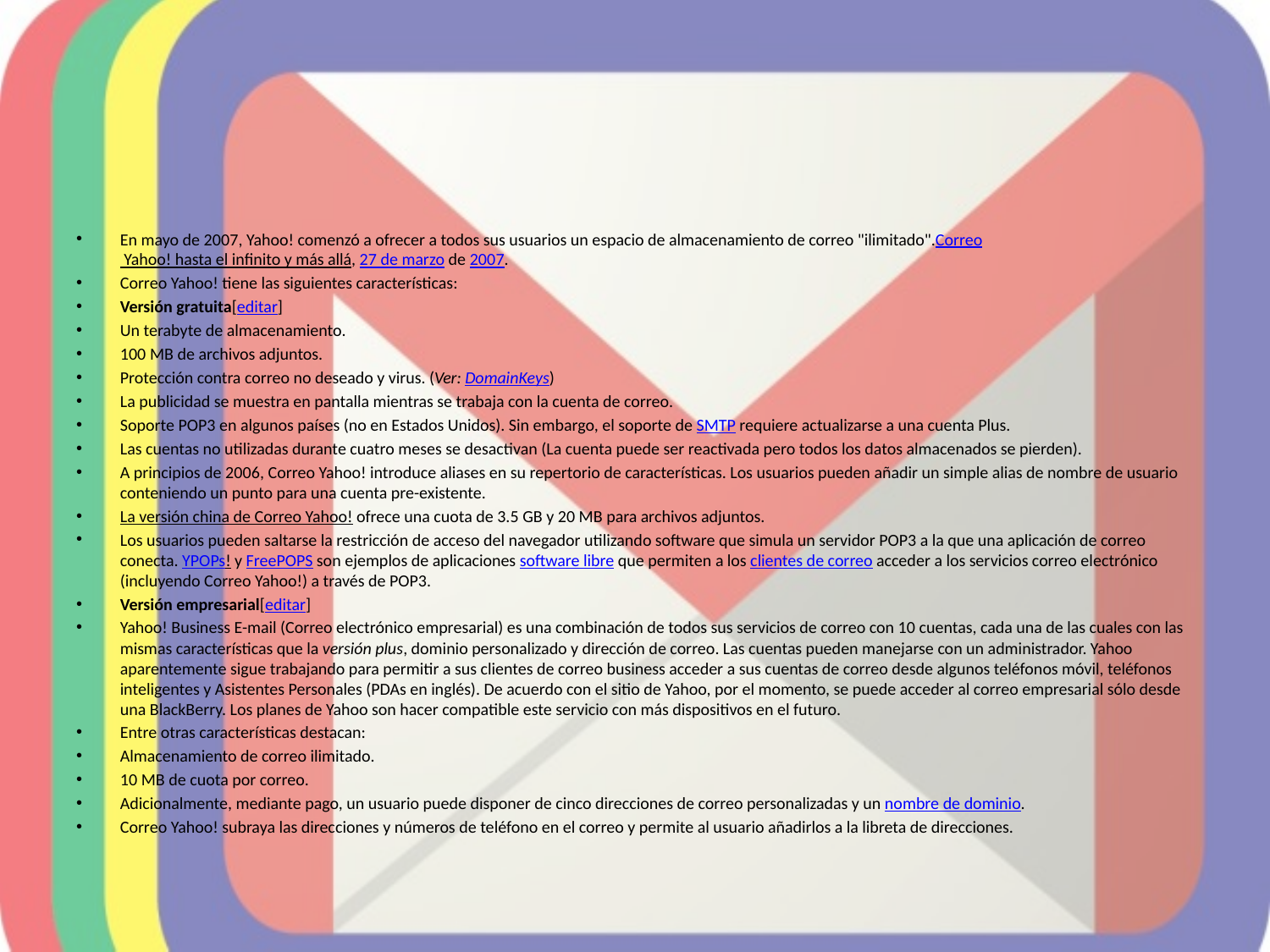

En mayo de 2007, Yahoo! comenzó a ofrecer a todos sus usuarios un espacio de almacenamiento de correo "ilimitado".Correo Yahoo! hasta el infinito y más allá, 27 de marzo de 2007.
Correo Yahoo! tiene las siguientes características:
Versión gratuita[editar]
Un terabyte de almacenamiento.
100 MB de archivos adjuntos.
Protección contra correo no deseado y virus. (Ver: DomainKeys)
La publicidad se muestra en pantalla mientras se trabaja con la cuenta de correo.
Soporte POP3 en algunos países (no en Estados Unidos). Sin embargo, el soporte de SMTP requiere actualizarse a una cuenta Plus.
Las cuentas no utilizadas durante cuatro meses se desactivan (La cuenta puede ser reactivada pero todos los datos almacenados se pierden).
A principios de 2006, Correo Yahoo! introduce aliases en su repertorio de características. Los usuarios pueden añadir un simple alias de nombre de usuario conteniendo un punto para una cuenta pre-existente.
La versión china de Correo Yahoo! ofrece una cuota de 3.5 GB y 20 MB para archivos adjuntos.
Los usuarios pueden saltarse la restricción de acceso del navegador utilizando software que simula un servidor POP3 a la que una aplicación de correo conecta. YPOPs! y FreePOPS son ejemplos de aplicaciones software libre que permiten a los clientes de correo acceder a los servicios correo electrónico (incluyendo Correo Yahoo!) a través de POP3.
Versión empresarial[editar]
Yahoo! Business E-mail (Correo electrónico empresarial) es una combinación de todos sus servicios de correo con 10 cuentas, cada una de las cuales con las mismas características que la versión plus, dominio personalizado y dirección de correo. Las cuentas pueden manejarse con un administrador. Yahoo aparentemente sigue trabajando para permitir a sus clientes de correo business acceder a sus cuentas de correo desde algunos teléfonos móvil, teléfonos inteligentes y Asistentes Personales (PDAs en inglés). De acuerdo con el sitio de Yahoo, por el momento, se puede acceder al correo empresarial sólo desde una BlackBerry. Los planes de Yahoo son hacer compatible este servicio con más dispositivos en el futuro.
Entre otras características destacan:
Almacenamiento de correo ilimitado.
10 MB de cuota por correo.
Adicionalmente, mediante pago, un usuario puede disponer de cinco direcciones de correo personalizadas y un nombre de dominio.
Correo Yahoo! subraya las direcciones y números de teléfono en el correo y permite al usuario añadirlos a la libreta de direcciones.